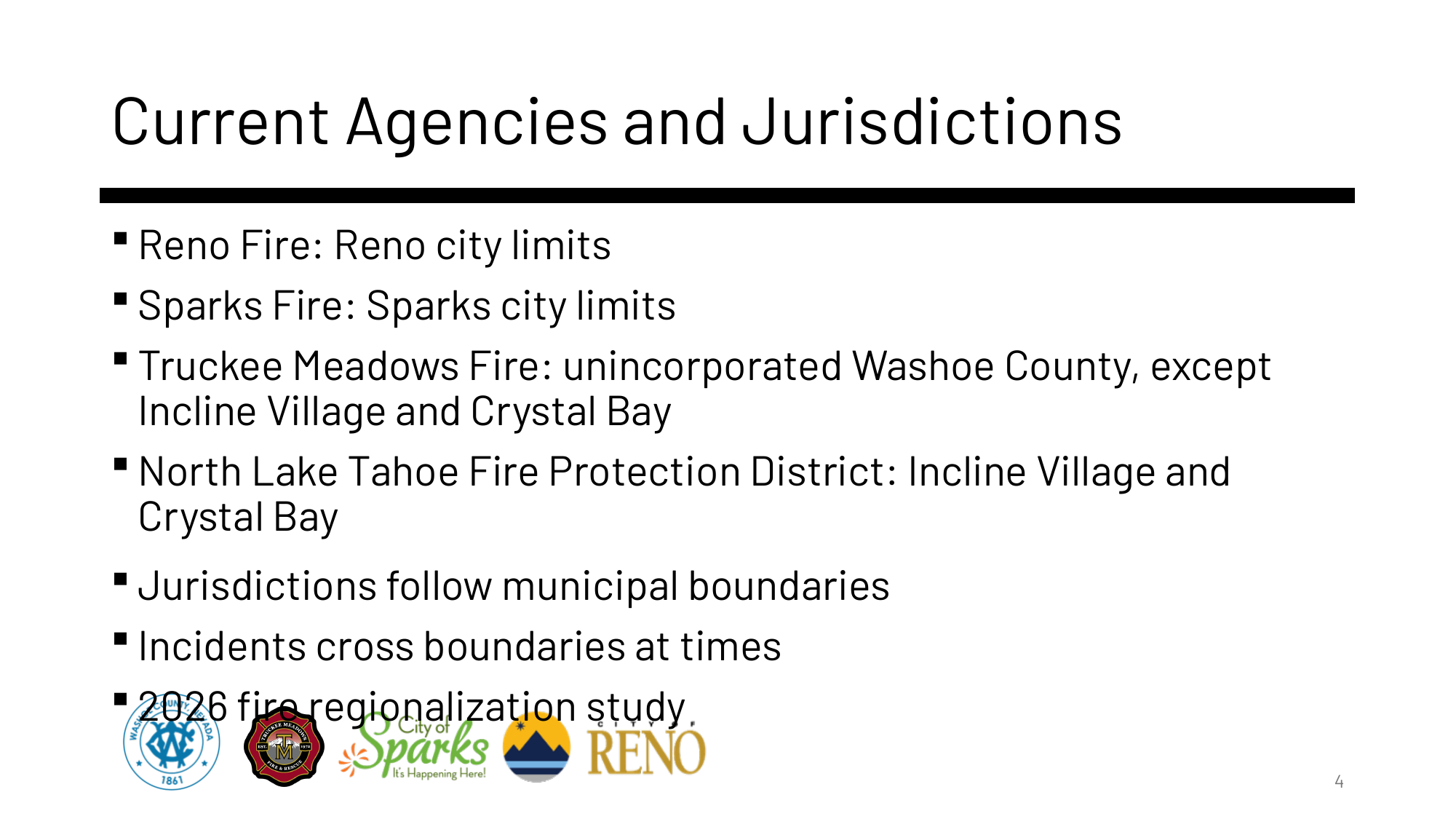

# Current Agencies and Jurisdictions
Reno Fire: Reno city limits
Sparks Fire: Sparks city limits
Truckee Meadows Fire: unincorporated Washoe County, except Incline Village and Crystal Bay
North Lake Tahoe Fire Protection District: Incline Village and Crystal Bay
Jurisdictions follow municipal boundaries
Incidents cross boundaries at times
2026 fire regionalization study

4